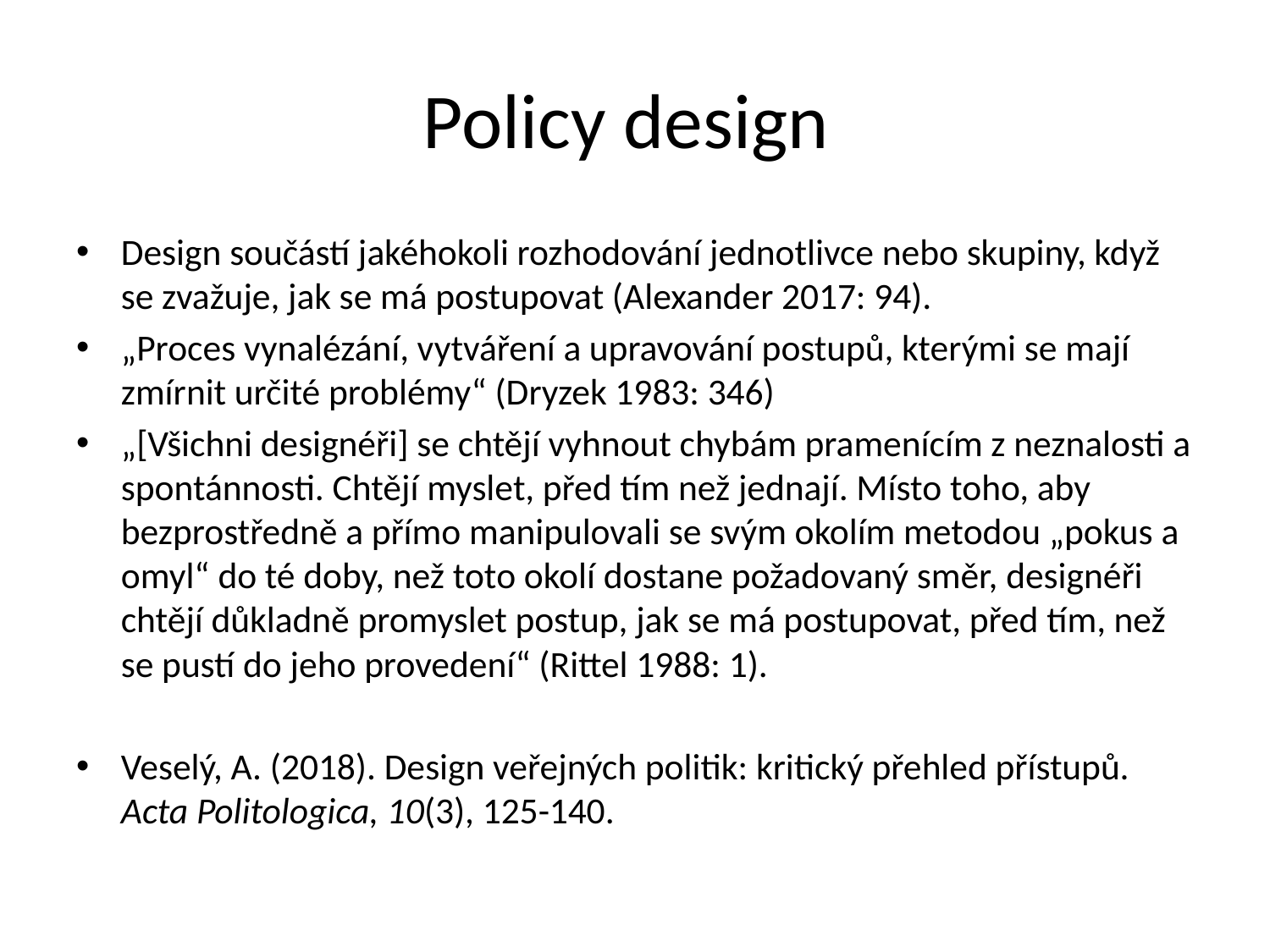

# Policy design
Design součástí jakéhokoli rozhodování jednotlivce nebo skupiny, když se zvažuje, jak se má postupovat (Alexander 2017: 94).
„Proces vynalézání, vytváření a upravování postupů, kterými se mají zmírnit určité problémy“ (Dryzek 1983: 346)
„[Všichni designéři] se chtějí vyhnout chybám pramenícím z neznalosti a spontánnosti. Chtějí myslet, před tím než jednají. Místo toho, aby bezprostředně a přímo manipulovali se svým okolím metodou „pokus a omyl“ do té doby, než toto okolí dostane požadovaný směr, designéři chtějí důkladně promyslet postup, jak se má postupovat, před tím, než se pustí do jeho provedení“ (Rittel 1988: 1).

Veselý, A. (2018). Design veřejných politik: kritický přehled přístupů. Acta Politologica, 10(3), 125-140.